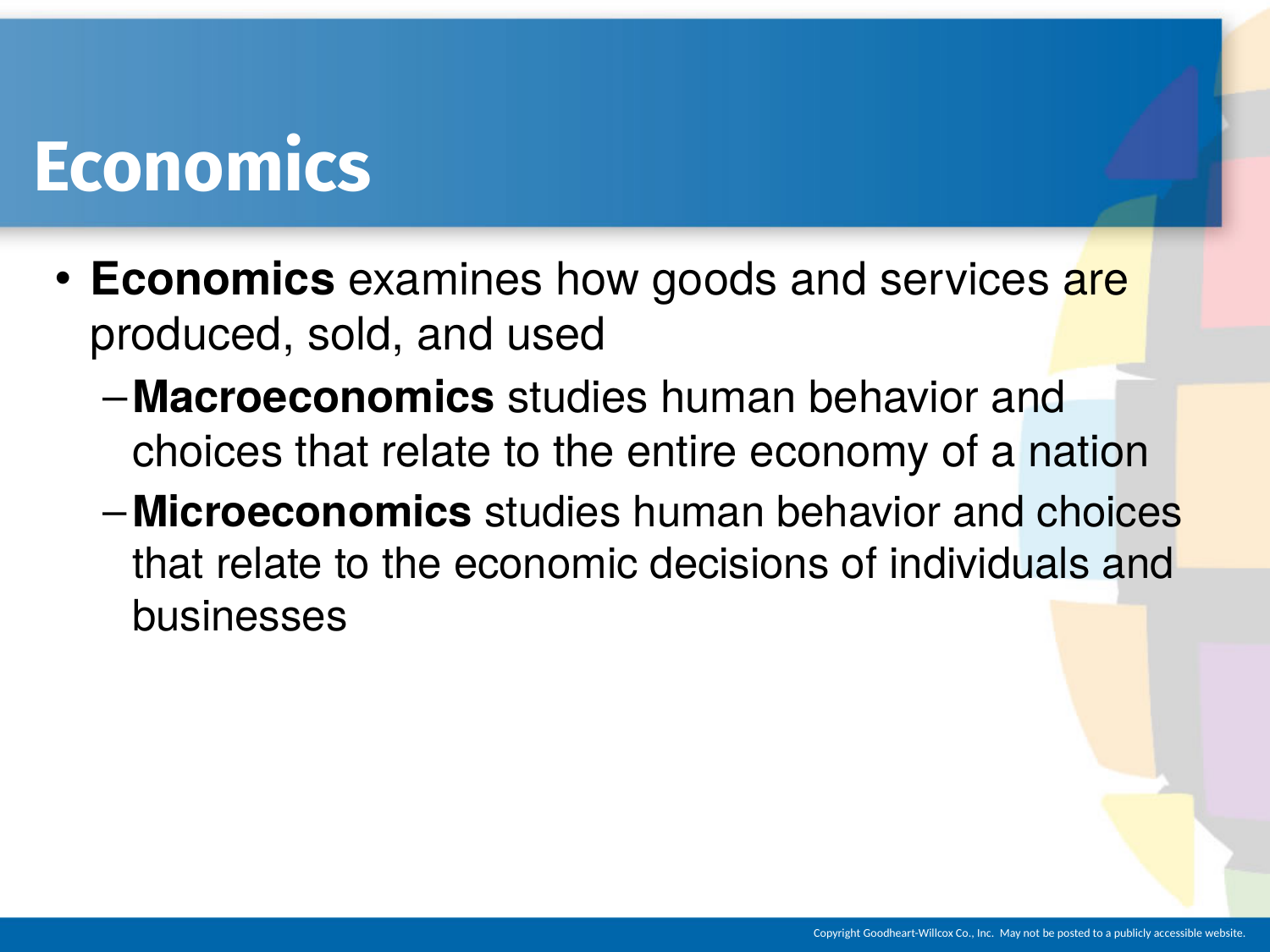

# Economics
Economics examines how goods and services are produced, sold, and used
Macroeconomics studies human behavior and choices that relate to the entire economy of a nation
Microeconomics studies human behavior and choices that relate to the economic decisions of individuals and businesses